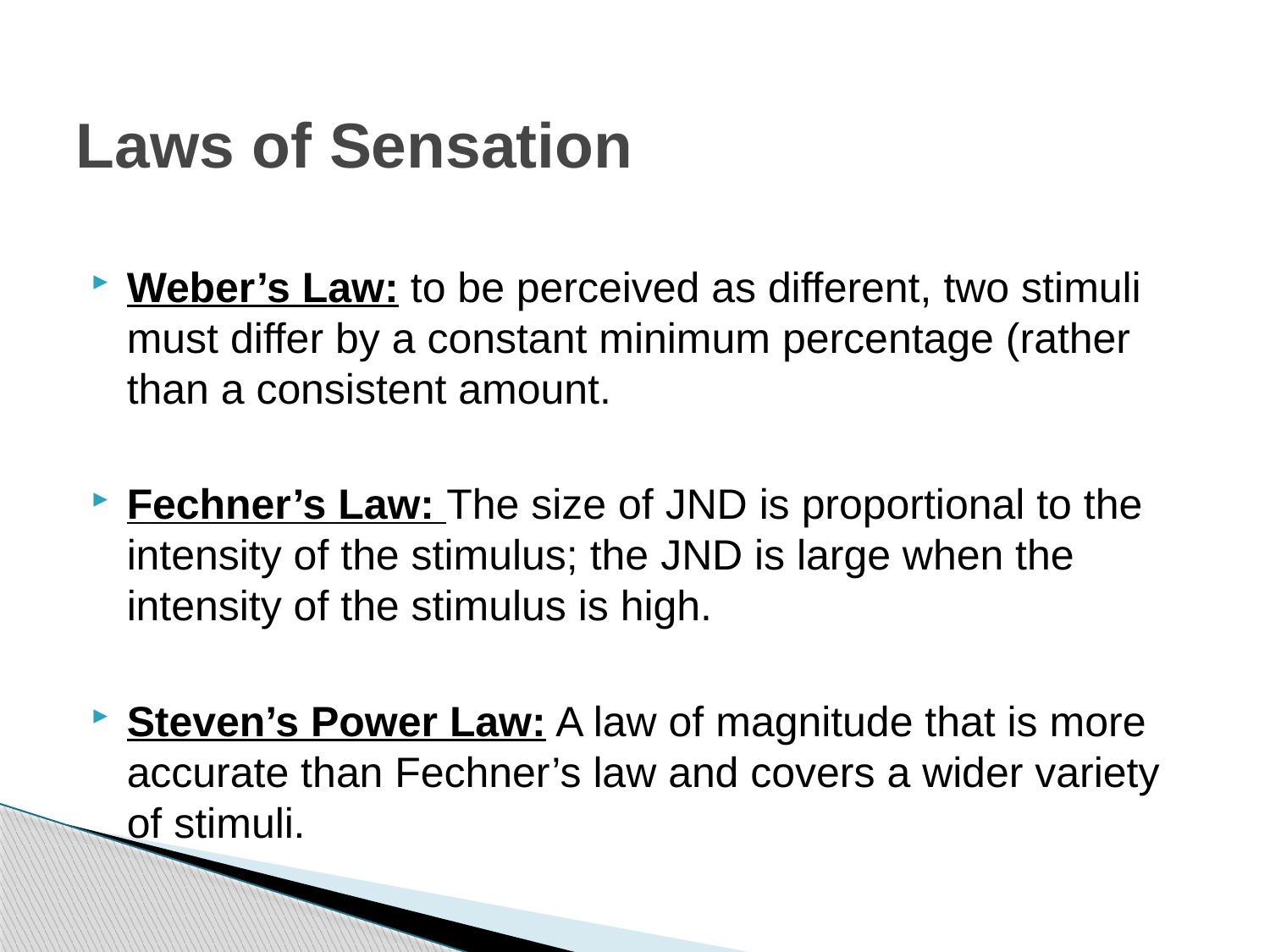

# Laws of Sensation
Weber’s Law: to be perceived as different, two stimuli must differ by a constant minimum percentage (rather than a consistent amount.

Fechner’s Law: The size of JND is proportional to the intensity of the stimulus; the JND is large when the intensity of the stimulus is high.

Steven’s Power Law: A law of magnitude that is more accurate than Fechner’s law and covers a wider variety of stimuli.